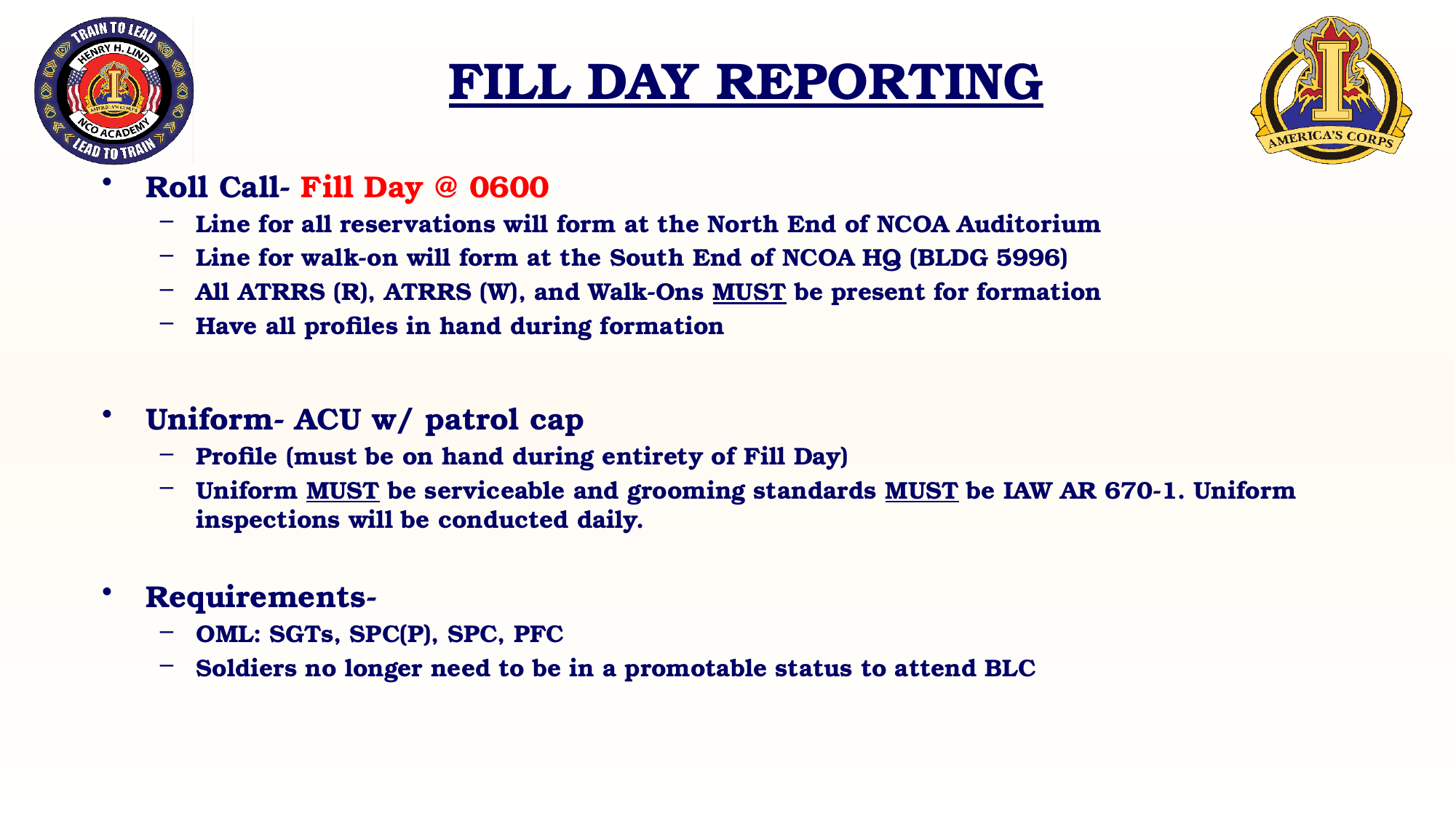

# FILL DAY REPORTING
Roll Call- Fill Day @ 0600
Line for all reservations will form at the North End of NCOA Auditorium
Line for walk-on will form at the South End of NCOA HQ (BLDG 5996)
All ATRRS (R), ATRRS (W), and Walk-Ons MUST be present for formation
Have all profiles in hand during formation

Uniform- ACU w/ patrol cap
Profile (must be on hand during entirety of Fill Day)
Uniform MUST be serviceable and grooming standards MUST be IAW AR 670-1. Uniform inspections will be conducted daily.

Requirements-
OML: SGTs, SPC(P), SPC, PFC
Soldiers no longer need to be in a promotable status to attend BLC